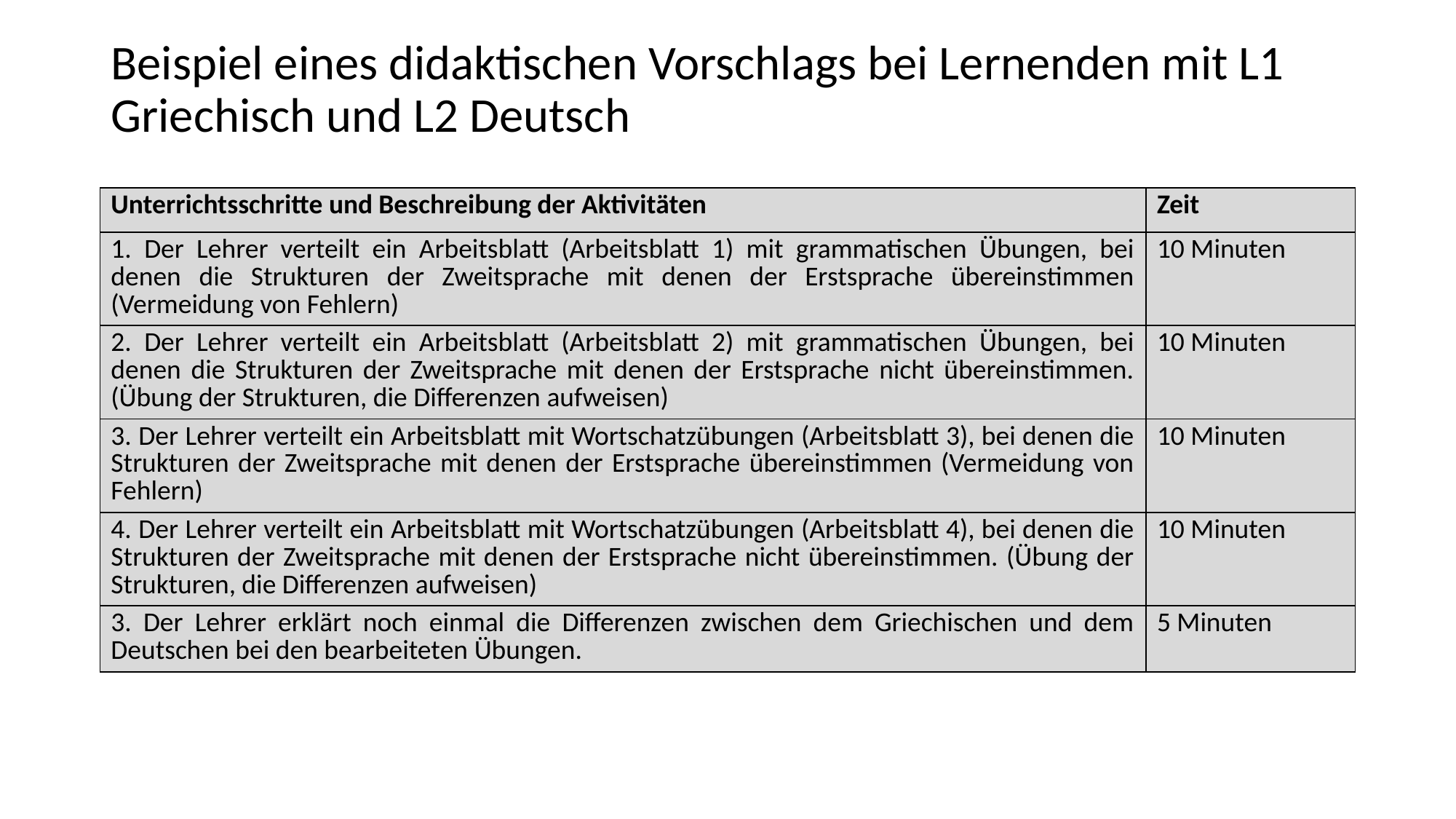

# Beispiel eines didaktischen Vorschlags bei Lernenden mit L1 Griechisch und L2 Deutsch
| Unterrichtsschritte und Beschreibung der Aktivitäten | Zeit |
| --- | --- |
| 1. Der Lehrer verteilt ein Arbeitsblatt (Arbeitsblatt 1) mit grammatischen Übungen, bei denen die Strukturen der Zweitsprache mit denen der Erstsprache übereinstimmen (Vermeidung von Fehlern) | 10 Minuten |
| 2. Der Lehrer verteilt ein Arbeitsblatt (Arbeitsblatt 2) mit grammatischen Übungen, bei denen die Strukturen der Zweitsprache mit denen der Erstsprache nicht übereinstimmen. (Übung der Strukturen, die Differenzen aufweisen) | 10 Minuten |
| 3. Der Lehrer verteilt ein Arbeitsblatt mit Wortschatzübungen (Arbeitsblatt 3), bei denen die Strukturen der Zweitsprache mit denen der Erstsprache übereinstimmen (Vermeidung von Fehlern) | 10 Minuten |
| 4. Der Lehrer verteilt ein Arbeitsblatt mit Wortschatzübungen (Arbeitsblatt 4), bei denen die Strukturen der Zweitsprache mit denen der Erstsprache nicht übereinstimmen. (Übung der Strukturen, die Differenzen aufweisen) | 10 Minuten |
| 3. Der Lehrer erklärt noch einmal die Differenzen zwischen dem Griechischen und dem Deutschen bei den bearbeiteten Übungen. | 5 Minuten |